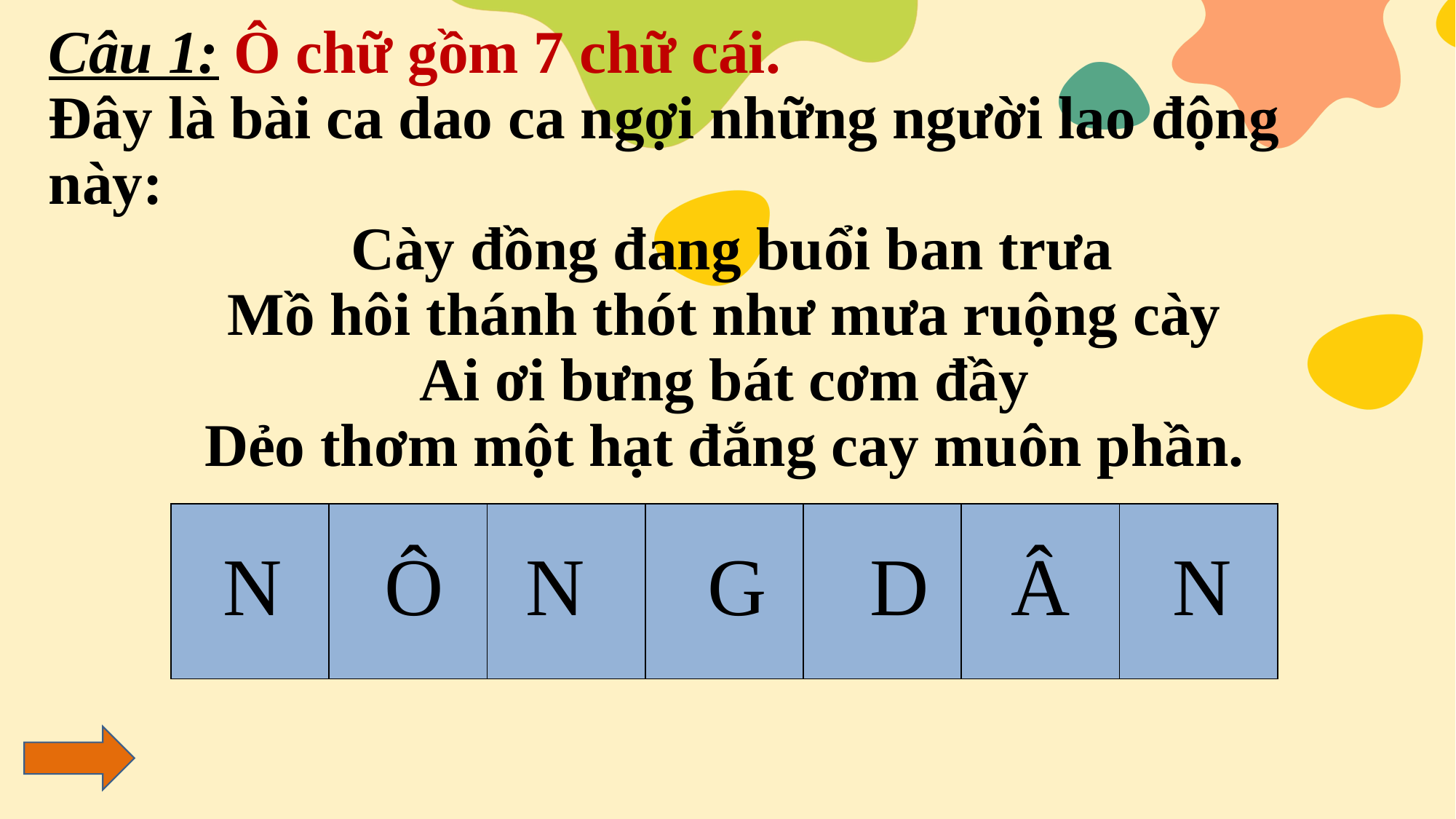

Câu 1: Ô chữ gồm 7 chữ cái.
Đây là bài ca dao ca ngợi những người lao động này:
 Cày đồng đang buổi ban trưa
Mồ hôi thánh thót như mưa ruộng cày
Ai ơi bưng bát cơm đầy
Dẻo thơm một hạt đắng cay muôn phần.
|  |  |  |  |  |  |  |
| --- | --- | --- | --- | --- | --- | --- |
| N Ô N G D Â N |
| --- |